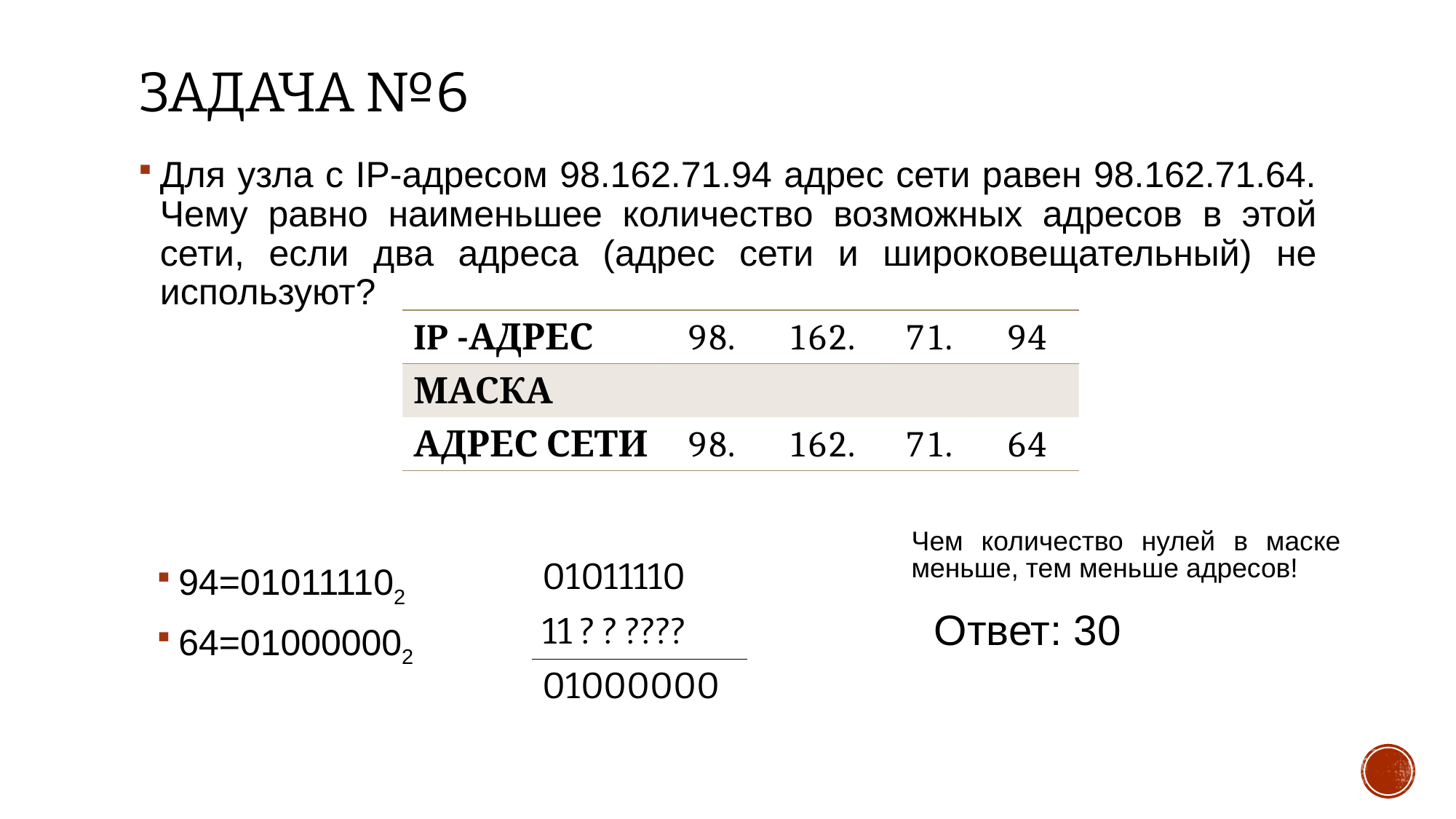

# Задача №6
Для узла с IP-адресом 98.162.71.94 адрес сети равен 98.162.71.64. Чему равно наименьшее количество возможных адресов в этой сети, если два адреса (адрес сети и широковещательный) не используют?
| IP -АДРЕС | 98. | 162. | 71. | 94 |
| --- | --- | --- | --- | --- |
| МАСКА |  |  |  |  |
| АДРЕС СЕТИ | 98. | 162. | 71. | 64 |
Чем количество нулей в маске меньше, тем меньше адресов!

| 01011110 |
| --- |
| 11 ? ? ???? |
| 01000000 |
94=010111102
64=010000002

Ответ: 30